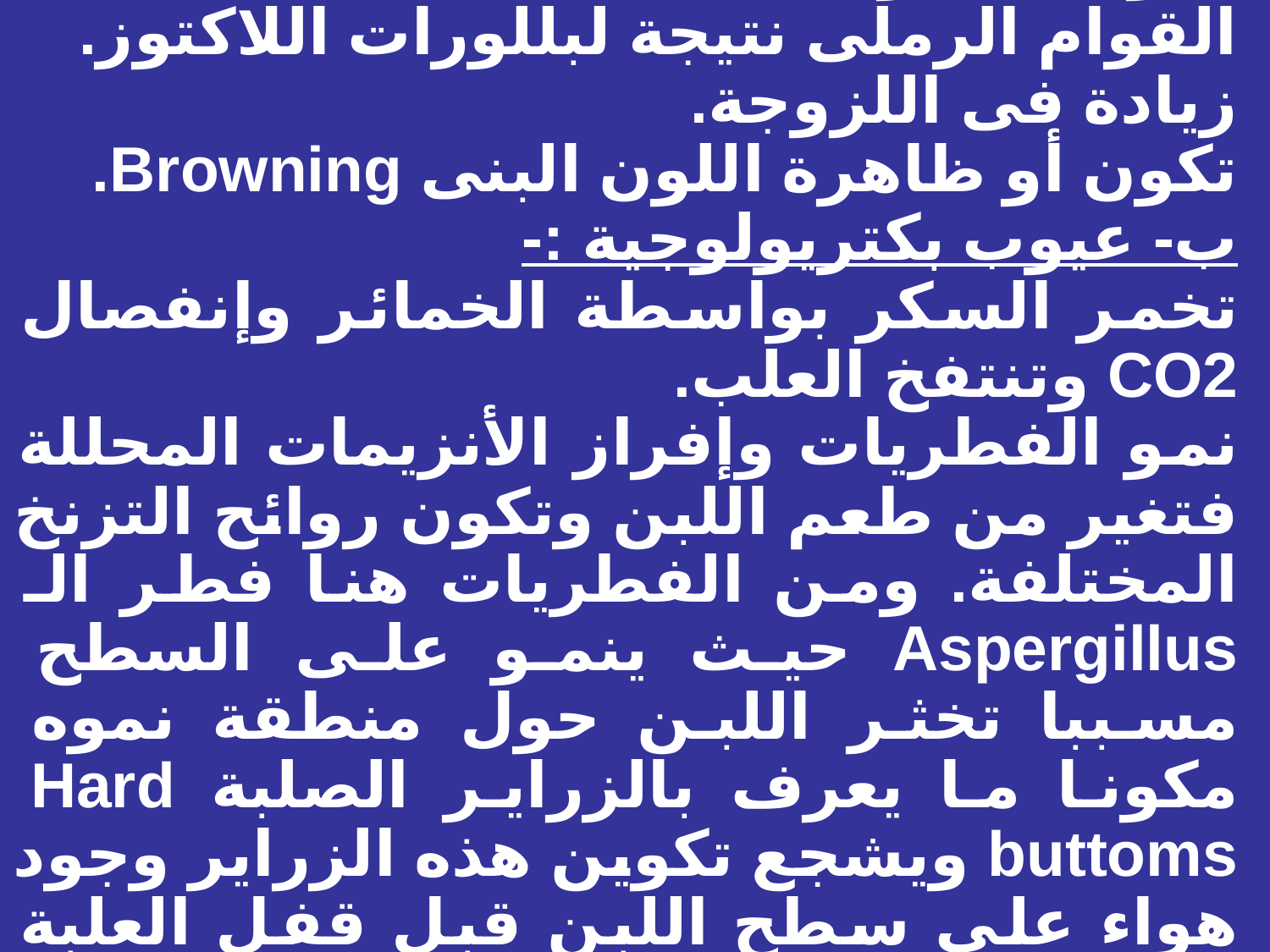

عيوب كيماوية :-
القوام الرملى نتيجة لبللورات اللاكتوز.
زيادة فى اللزوجة.
تكون أو ظاهرة اللون البنى Browning.
ب- عيوب بكتريولوجية :-
تخمر السكر بواسطة الخمائر وإنفصال CO2 وتنتفخ العلب.
نمو الفطريات وإفراز الأنزيمات المحللة فتغير من طعم اللبن وتكون روائح التزنخ المختلفة. ومن الفطريات هنا فطر الـ Aspergillus حيث ينمو على السطح مسببا تخثر اللبن حول منطقة نموه مكونا ما يعرف بالزراير الصلبة Hard buttoms ويشجع تكوين هذه الزراير وجود هواء على سطح اللبن قبل قفل العلبة ولذلك يجب ملأ العلبة حتى النهاية.